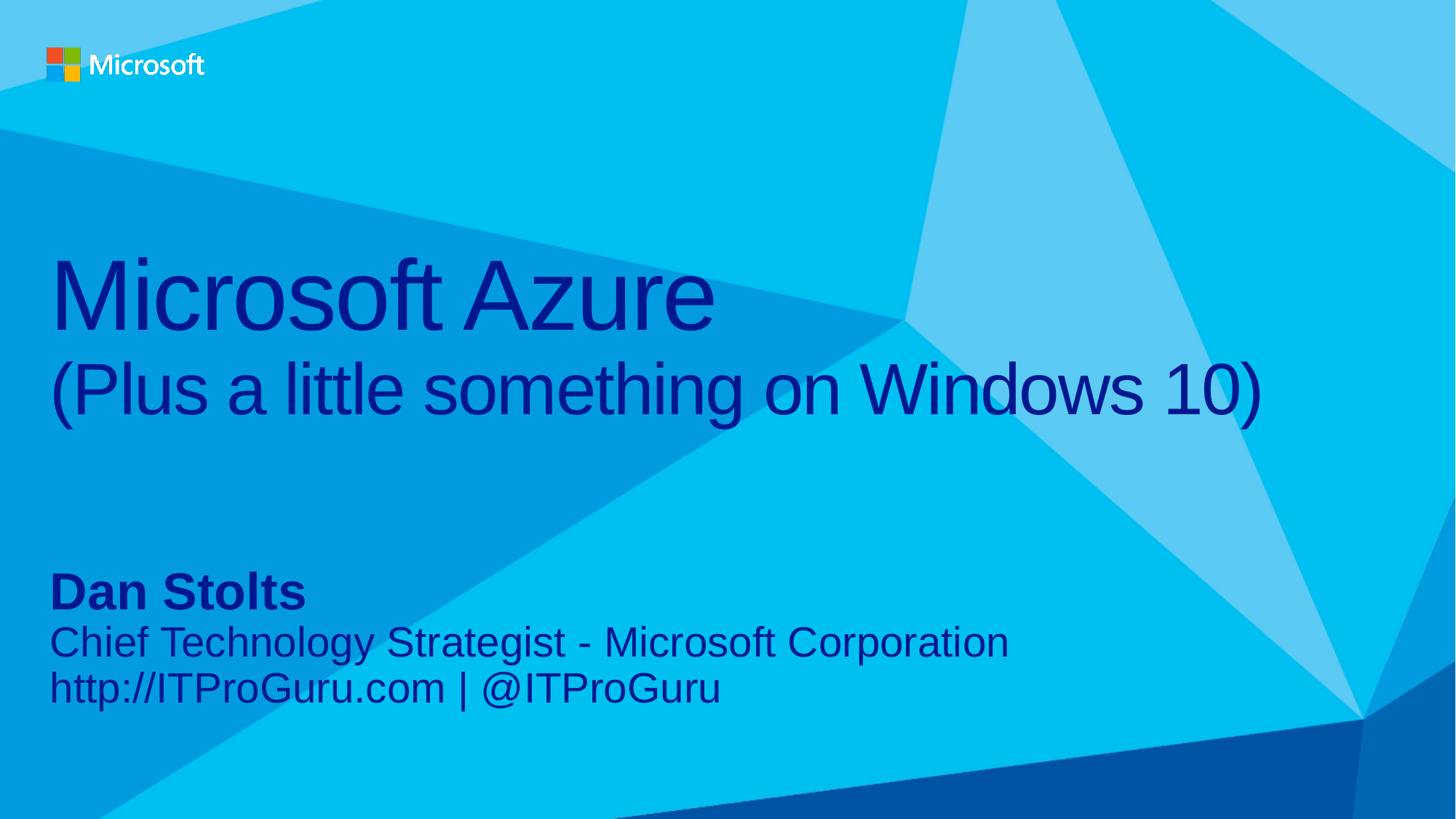

# Microsoft Azure (Plus a little something on Windows 10)
Dan Stolts
Chief Technology Strategist - Microsoft Corporation
http://ITProGuru.com | @ITProGuru